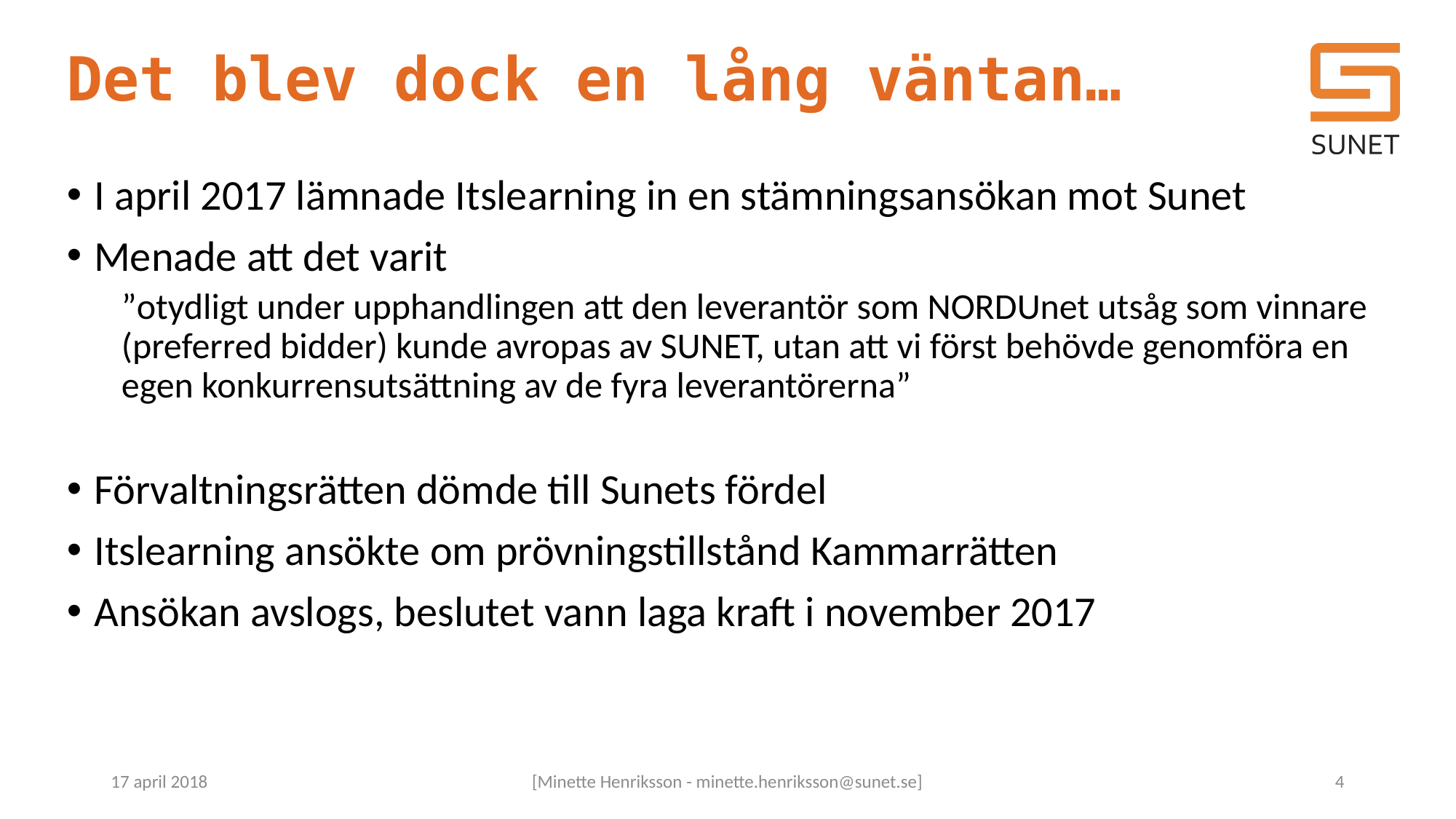

# Det blev dock en lång väntan…
I april 2017 lämnade Itslearning in en stämningsansökan mot Sunet
Menade att det varit
”otydligt under upphandlingen att den leverantör som NORDUnet utsåg som vinnare (preferred bidder) kunde avropas av SUNET, utan att vi först behövde genomföra en egen konkurrensutsättning av de fyra leverantörerna”

Förvaltningsrätten dömde till Sunets fördel
Itslearning ansökte om prövningstillstånd Kammarrätten
Ansökan avslogs, beslutet vann laga kraft i november 2017
17 april 2018
[Minette Henriksson - minette.henriksson@sunet.se]
4